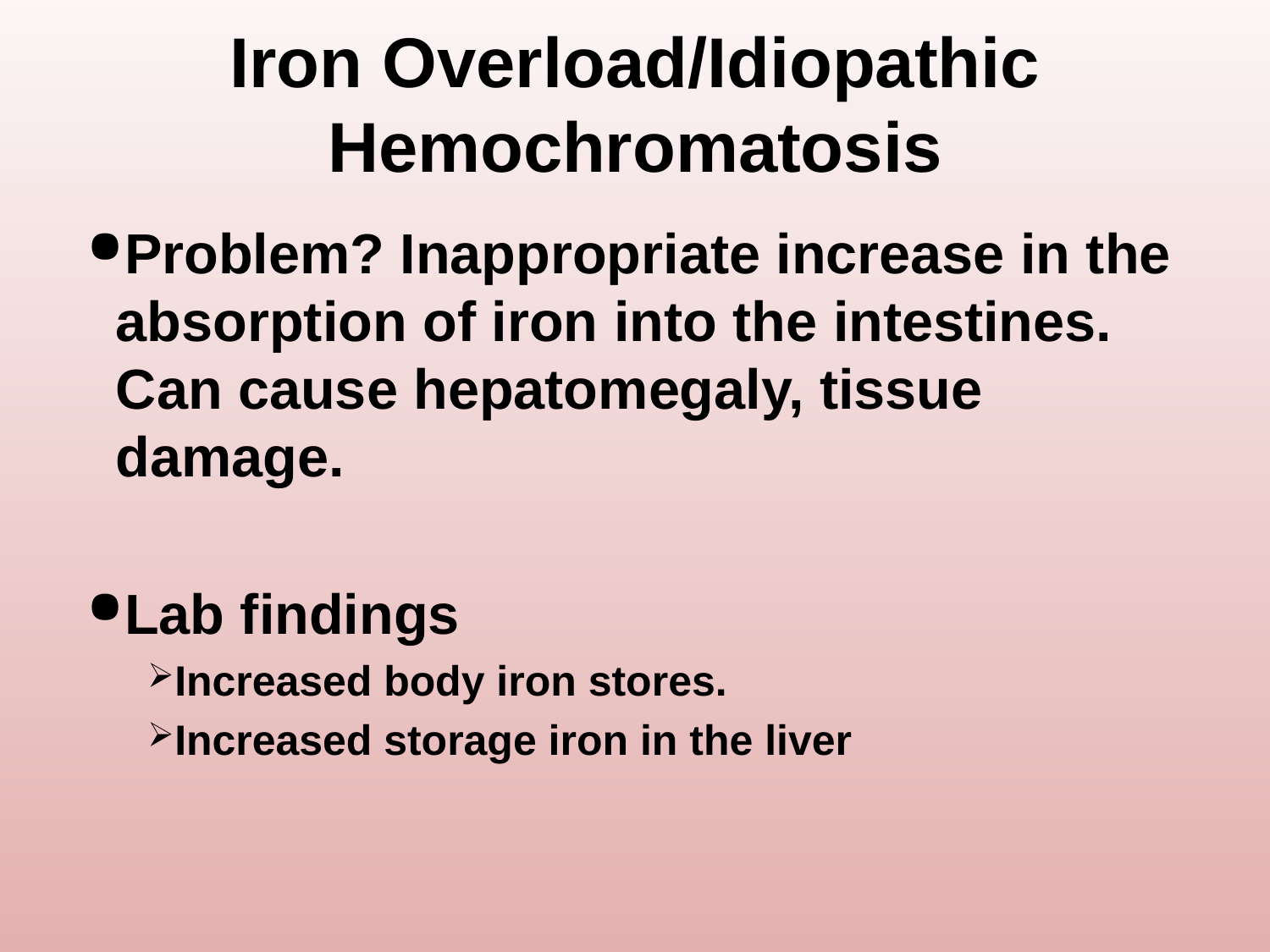

# Iron Overload/Idiopathic Hemochromatosis
Problem? Inappropriate increase in the absorption of iron into the intestines. Can cause hepatomegaly, tissue damage.

Lab findings
Increased body iron stores.
Increased storage iron in the liver